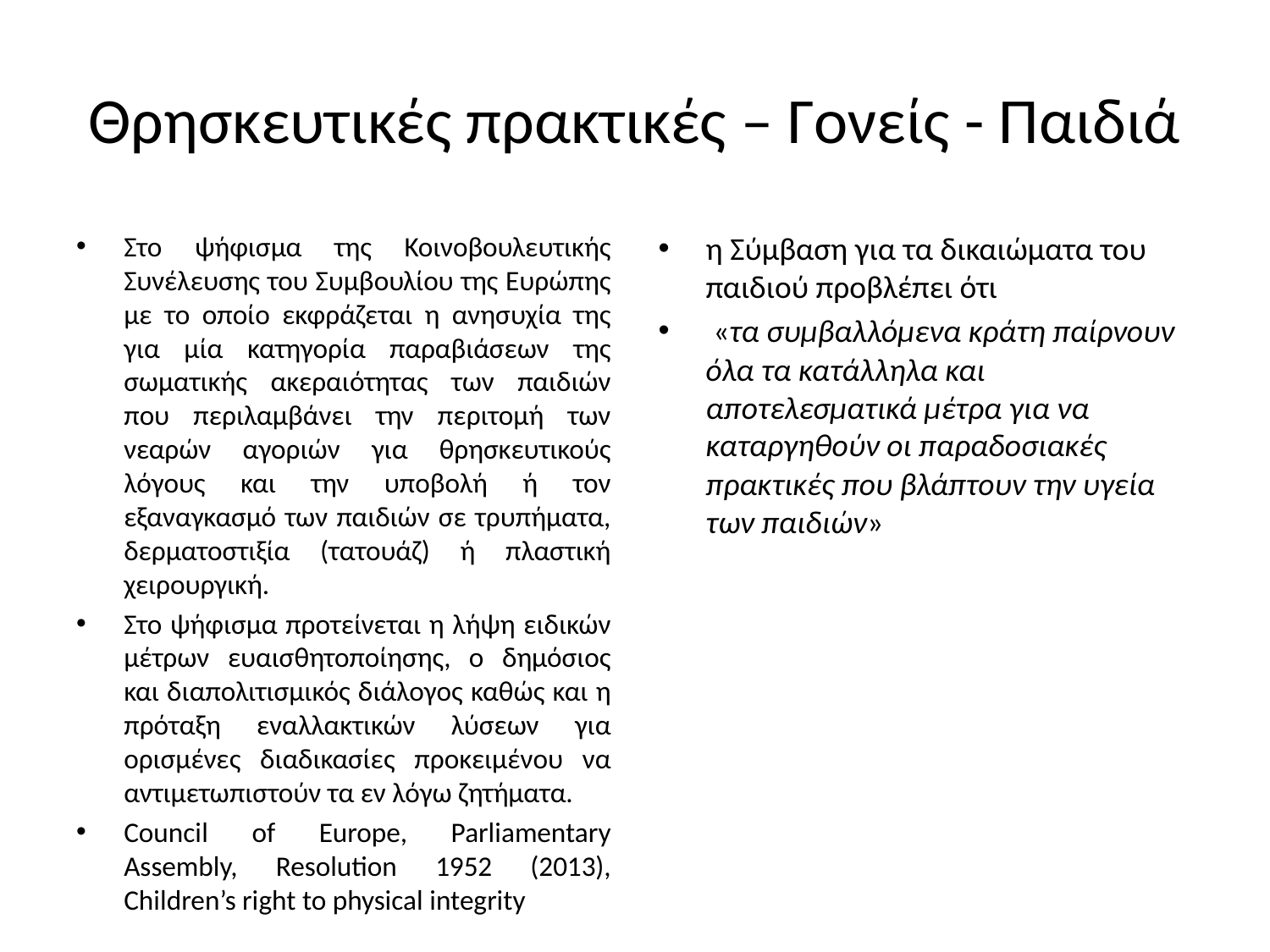

# Θρησκευτικές πρακτικές – Γονείς - Παιδιά
Στο ψήφισμα της Κοινοβουλευτικής Συνέλευσης του Συμβουλίου της Ευρώπης με το οποίο εκφράζεται η ανησυχία της για μία κατηγορία παραβιάσεων της σωματικής ακεραιότητας των παιδιών που περιλαμβάνει την περιτομή των νεαρών αγοριών για θρησκευτικούς λόγους και την υποβολή ή τον εξαναγκασμό των παιδιών σε τρυπήματα, δερματοστιξία (τατουάζ) ή πλαστική χειρουργική.
Στο ψήφισμα προτείνεται η λήψη ειδικών μέτρων ευαισθητοποίησης, ο δημόσιος και διαπολιτισμικός διάλογος καθώς και η πρόταξη εναλλακτικών λύσεων για ορισμένες διαδικασίες προκειμένου να αντιμετωπιστούν τα εν λόγω ζητήματα.
Council of Europe, Parliamentary Assembly, Resolution 1952 (2013), Children’s right to physical integrity
η Σύμβαση για τα δικαιώματα του παιδιού προβλέπει ότι
 «τα συμβαλλόμενα κράτη παίρνουν όλα τα κατάλληλα και αποτελεσματικά μέτρα για να καταργηθούν οι παραδοσιακές πρακτικές που βλάπτουν την υγεία των παιδιών»